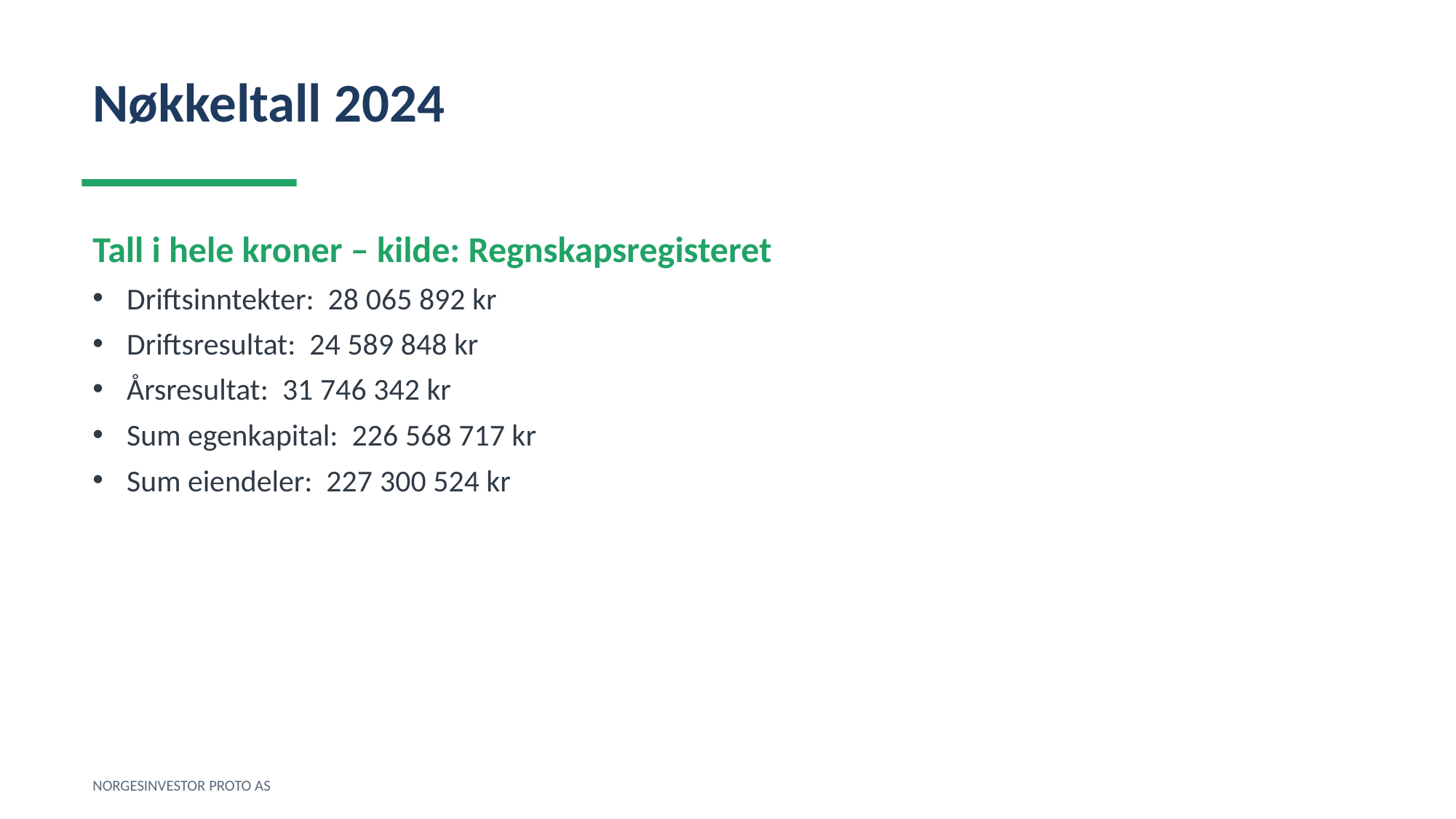

Nøkkeltall 2024

Tall i hele kroner – kilde: Regnskapsregisteret
Driftsinntekter:  28 065 892 kr
Driftsresultat:  24 589 848 kr
Årsresultat:  31 746 342 kr
Sum egenkapital:  226 568 717 kr
Sum eiendeler:  227 300 524 kr
NORGESINVESTOR PROTO AS